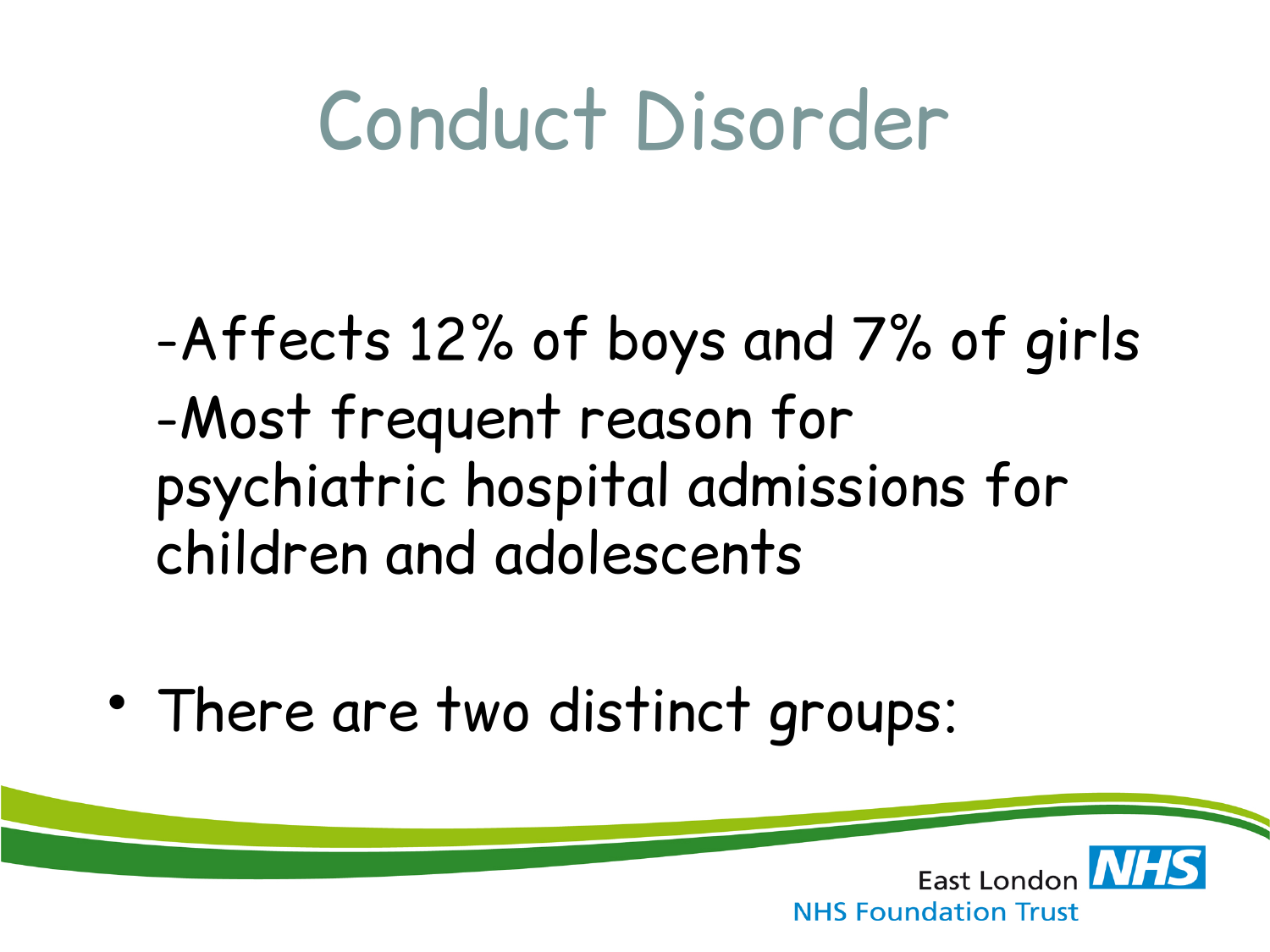

# Conduct Disorder
	-Affects 12% of boys and 7% of girls
	-Most frequent reason for psychiatric hospital admissions for children and adolescents

There are two distinct groups: